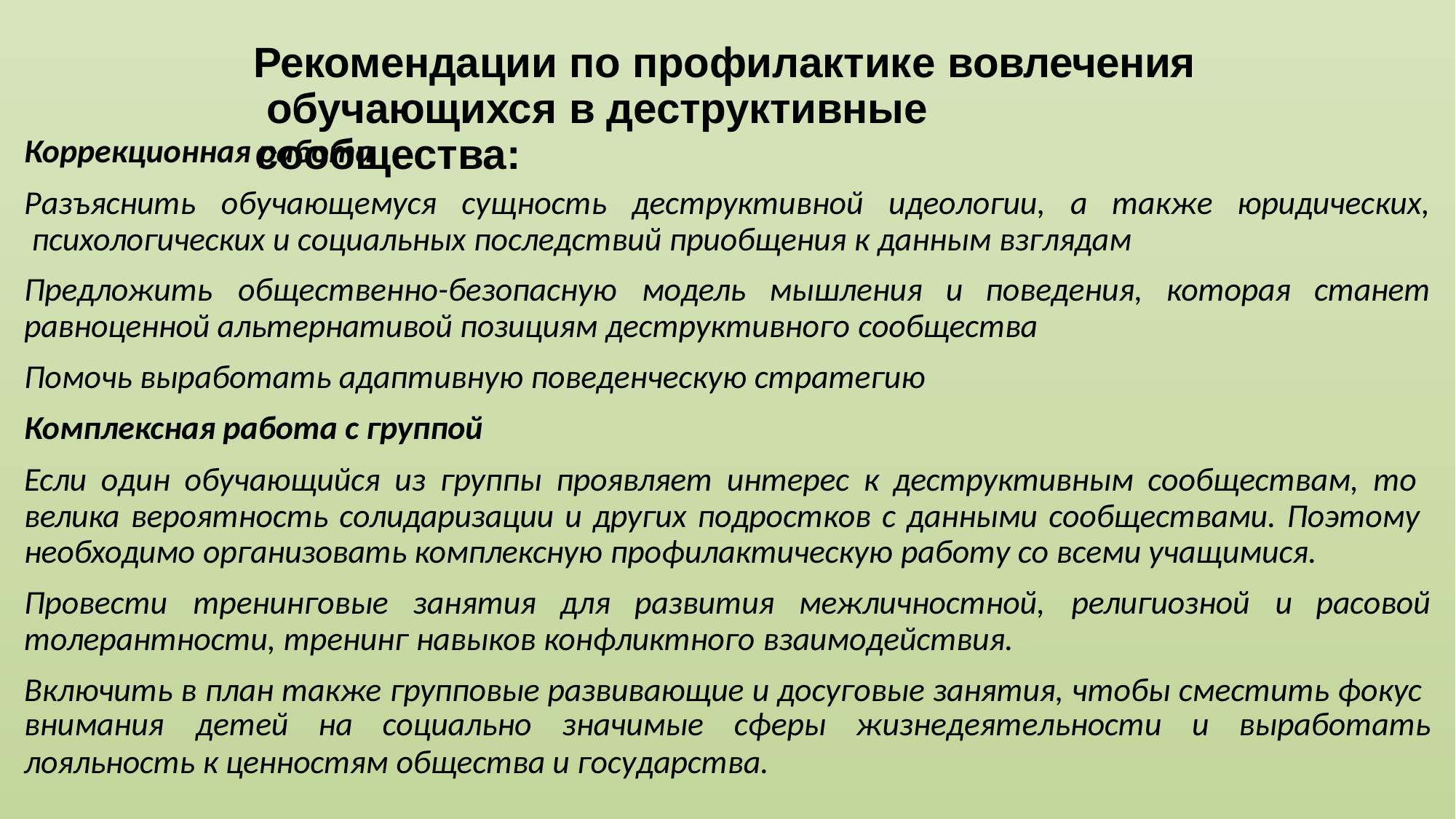

# Рекомендации по профилактике вовлечения  обучающихся в деструктивные сообщества:
Коррекционная работа
Разъяснить	обучающемуся	сущность	деструктивной	идеологии,	а	также	юридических,  психологических и социальных последствий приобщения к данным взглядам
Предложить	общественно-безопасную	модель	мышления	и	поведения,	которая	станет
равноценной альтернативой позициям деструктивного сообщества  Помочь выработать адаптивную поведенческую стратегию
Комплексная работа с группой
Если один обучающийся из группы проявляет интерес к деструктивным сообществам, то  велика вероятность солидаризации и других подростков с данными сообществами. Поэтому  необходимо организовать комплексную профилактическую работу со всеми учащимися.
Провести	тренинговые	занятия	для	развития	межличностной,	религиозной	и	расовой
толерантности, тренинг навыков конфликтного взаимодействия.
Включить в план также групповые развивающие и досуговые занятия, чтобы сместить фокус
внимания	детей	на	социально	значимые	сферы	жизнедеятельности	и	выработать
лояльность к ценностям общества и государства.